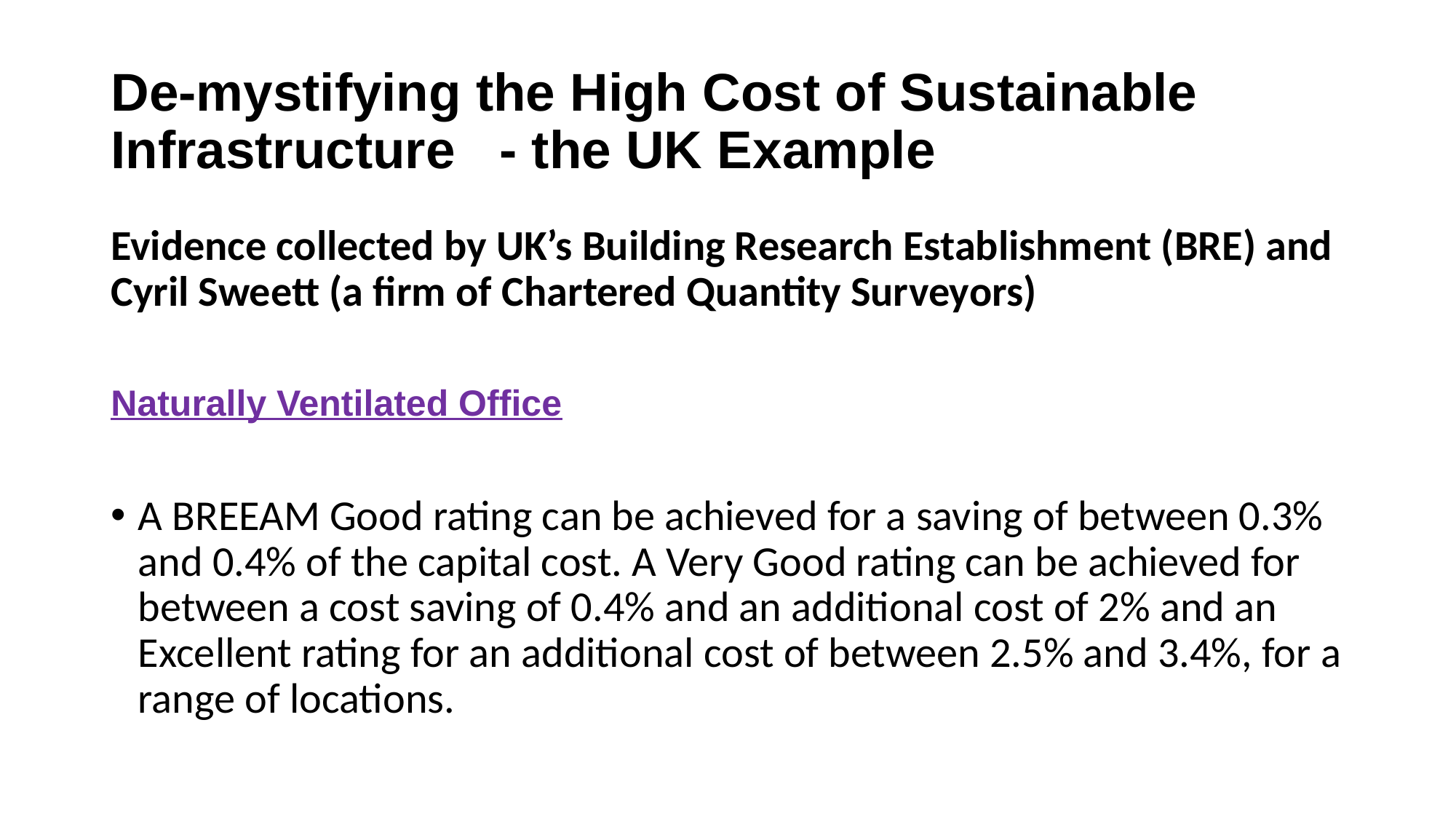

# De-mystifying the High Cost of Sustainable Infrastructure   - the UK Example
Evidence collected by UK’s Building Research Establishment (BRE) and Cyril Sweett (a firm of Chartered Quantity Surveyors)

Naturally Ventilated Office

A BREEAM Good rating can be achieved for a saving of between 0.3% and 0.4% of the capital cost. A Very Good rating can be achieved for between a cost saving of 0.4% and an additional cost of 2% and an Excellent rating for an additional cost of between 2.5% and 3.4%, for a range of locations.